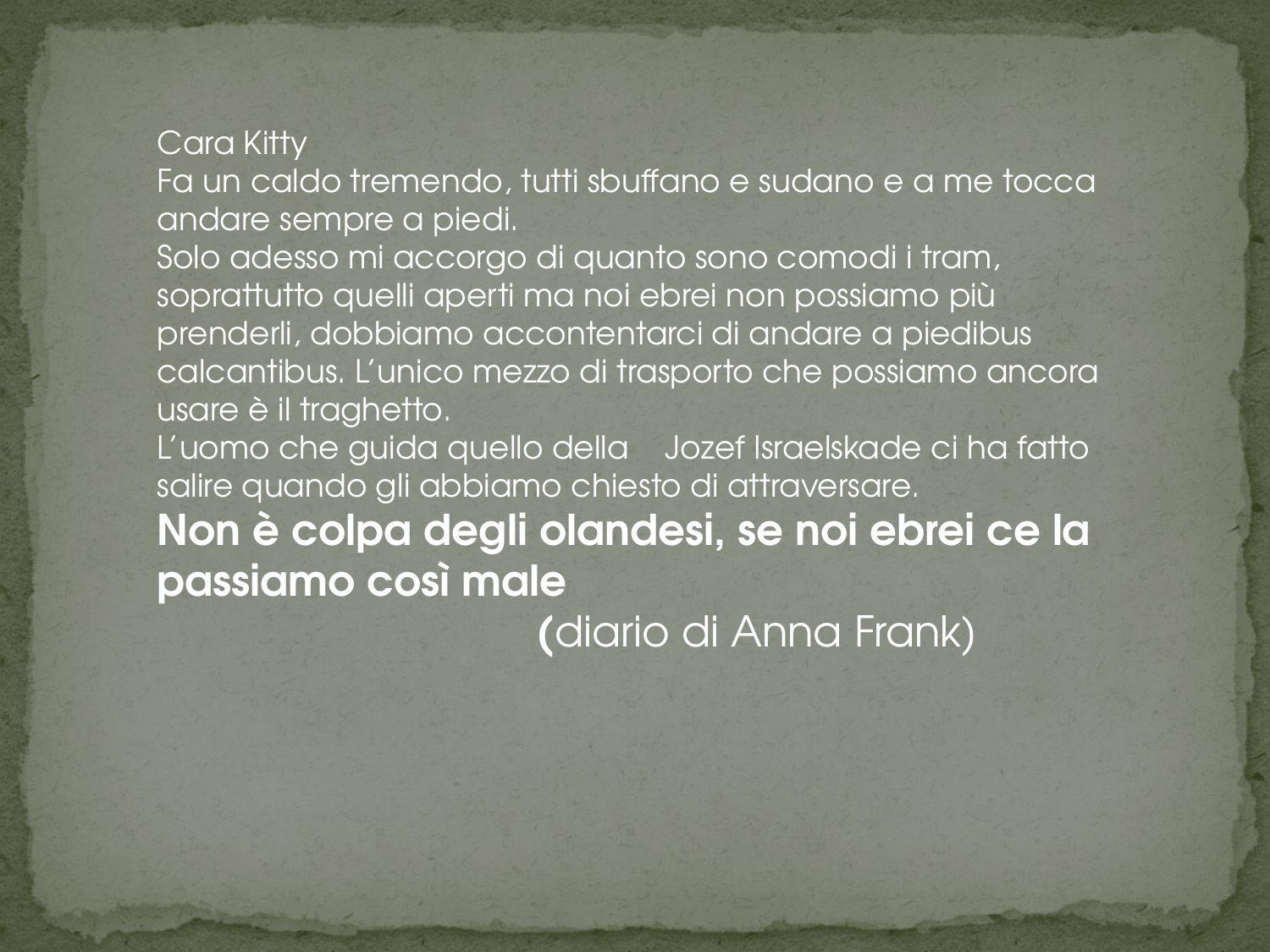

Cara Kitty
Fa un caldo tremendo, tutti sbuffano e sudano e a me tocca andare sempre a piedi.
Solo adesso mi accorgo di quanto sono comodi i tram, soprattutto quelli aperti ma noi ebrei non possiamo più prenderli, dobbiamo accontentarci di andare a piedibus calcantibus. L’unico mezzo di trasporto che possiamo ancora usare è il traghetto.
L’uomo che guida quello della 	Jozef Israelskade ci ha fatto salire quando gli abbiamo chiesto di attraversare.
Non è colpa degli olandesi, se noi ebrei ce la passiamo così male
                                (diario di Anna Frank)